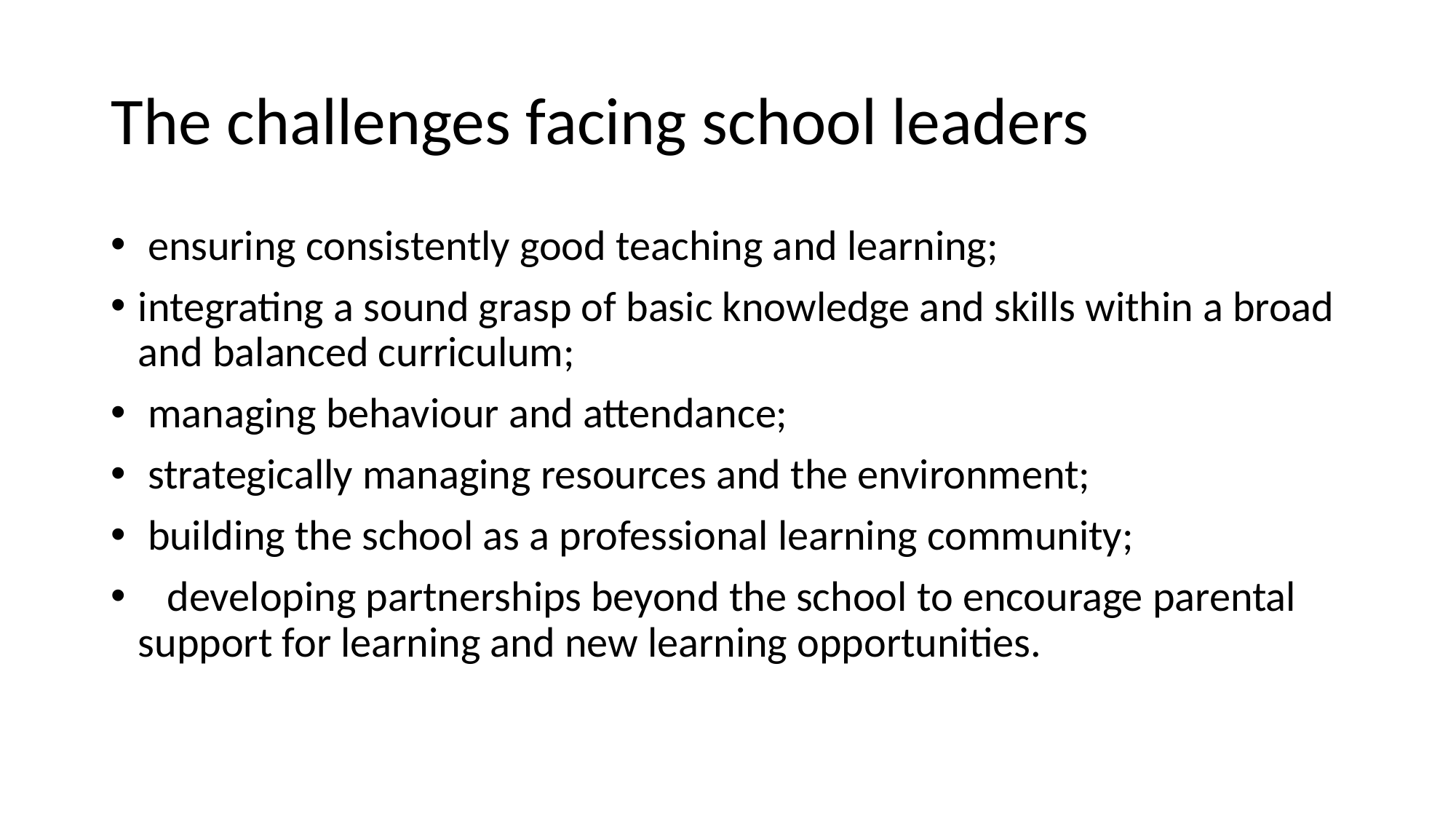

# The challenges facing school leaders
 ensuring consistently good teaching and learning;
integrating a sound grasp of basic knowledge and skills within a broad and balanced curriculum;
 managing behaviour and attendance;
 strategically managing resources and the environment;
 building the school as a professional learning community;
   developing partnerships beyond the school to encourage parental support for learning and new learning opportunities.